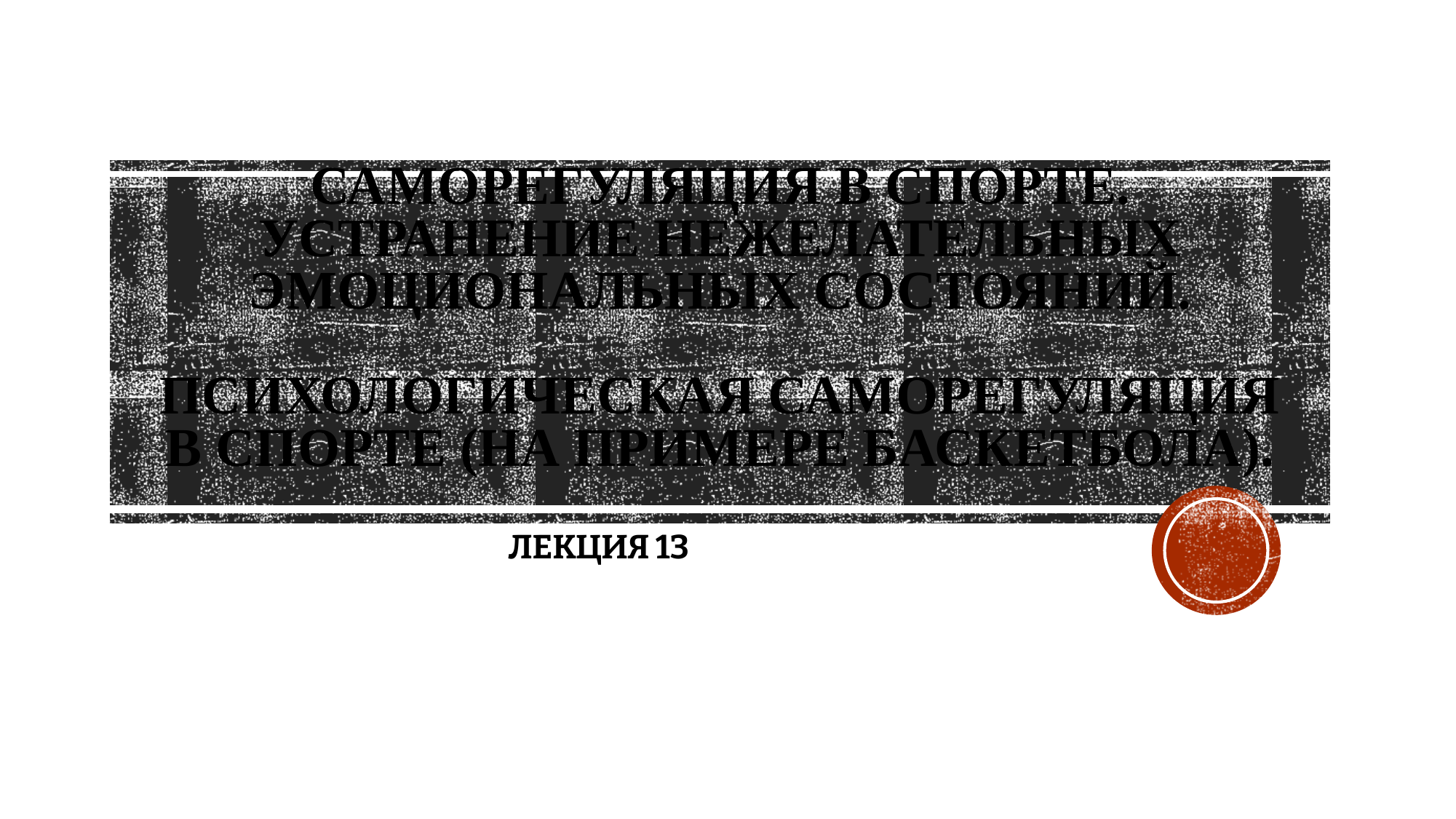

# Саморегуляция в спорте. Устранение нежелательных эмоциональных состояний. ПСИХОЛОГИЧЕСКАЯ САМОРЕГУЛЯЦИЯ В СПОРТЕ (НА ПРИМЕРЕ БАСКЕТБОЛА).
ЛЕКЦИЯ 13